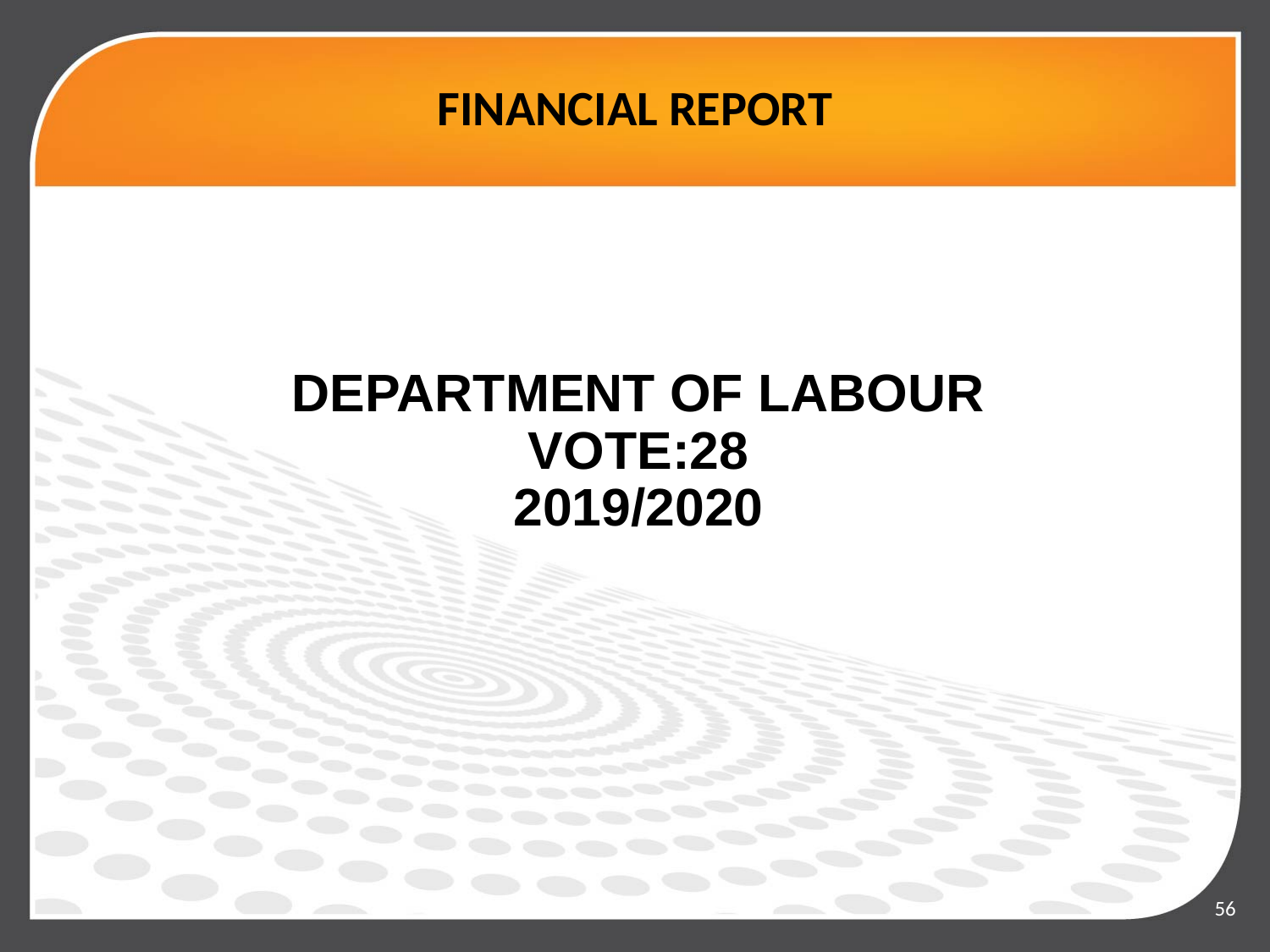

# FINANCIAL REPORT

DEPARTMENT OF LABOUR
VOTE:28
2019/2020

56